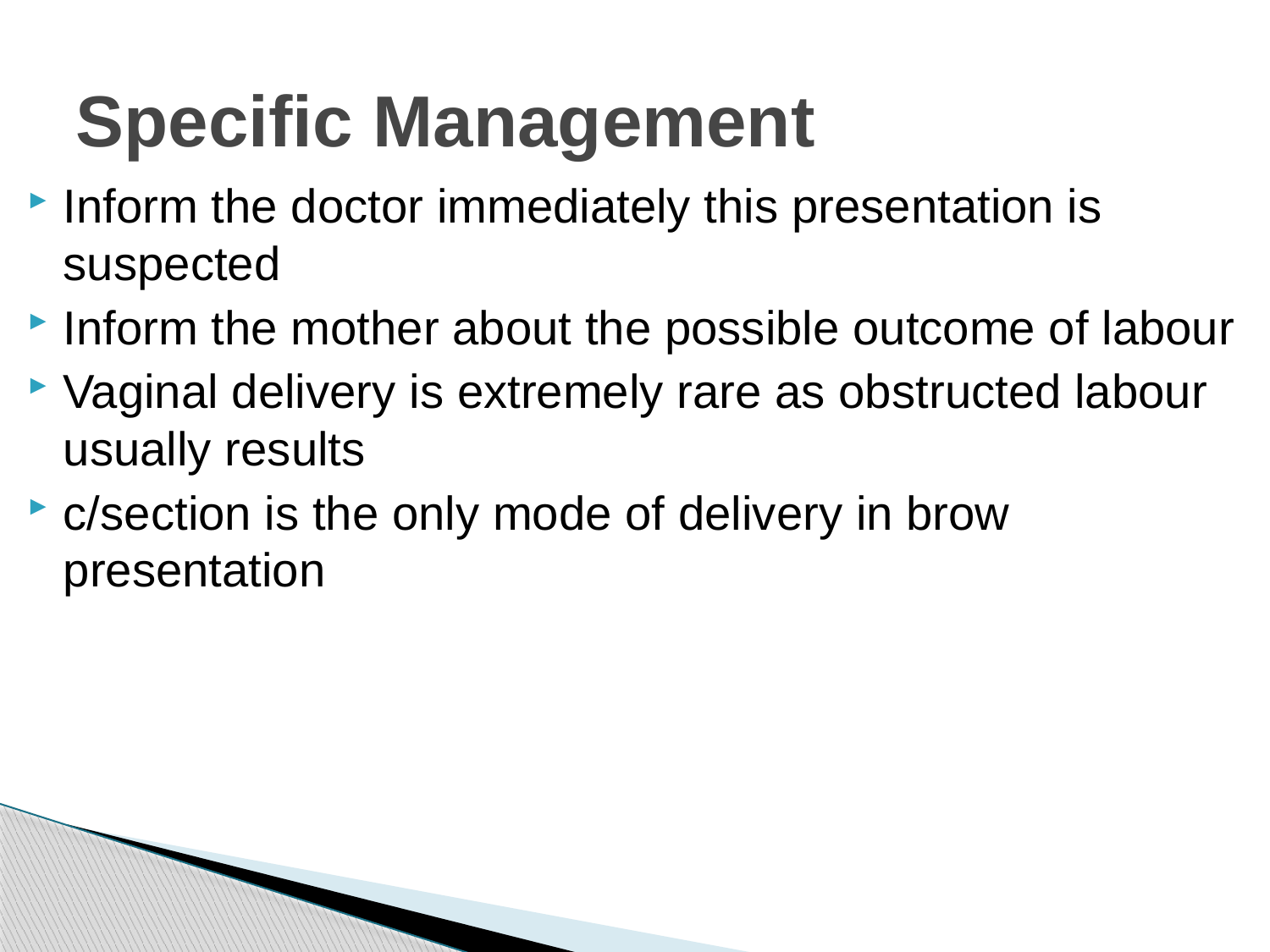

# Specific Management
Inform the doctor immediately this presentation is suspected
Inform the mother about the possible outcome of labour
Vaginal delivery is extremely rare as obstructed labour usually results
c/section is the only mode of delivery in brow presentation